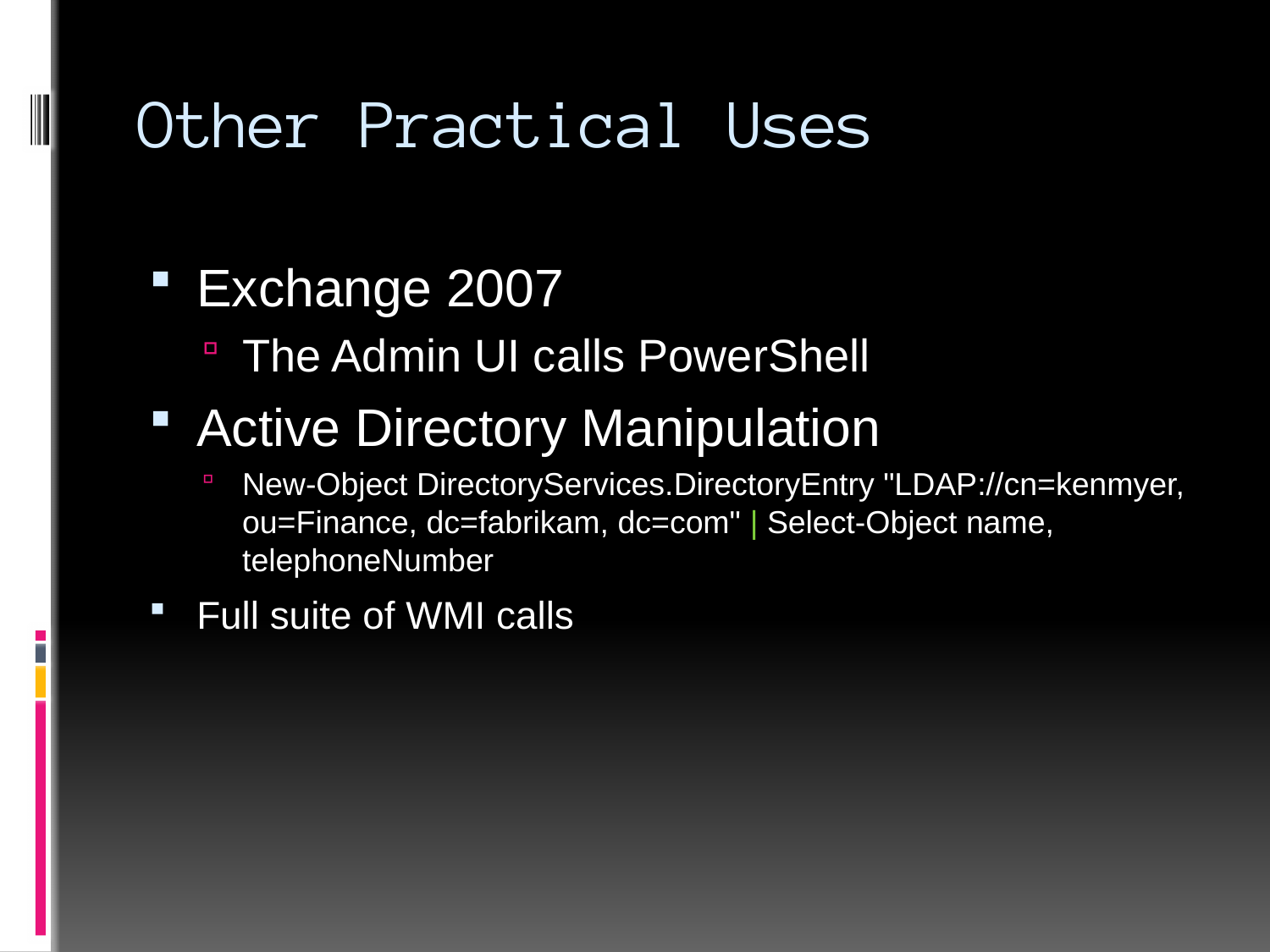

# Other Practical Uses
Exchange 2007
The Admin UI calls PowerShell
Active Directory Manipulation
New-Object DirectoryServices.DirectoryEntry "LDAP://cn=kenmyer, ou=Finance, dc=fabrikam, dc=com" | Select-Object name, telephoneNumber
Full suite of WMI calls